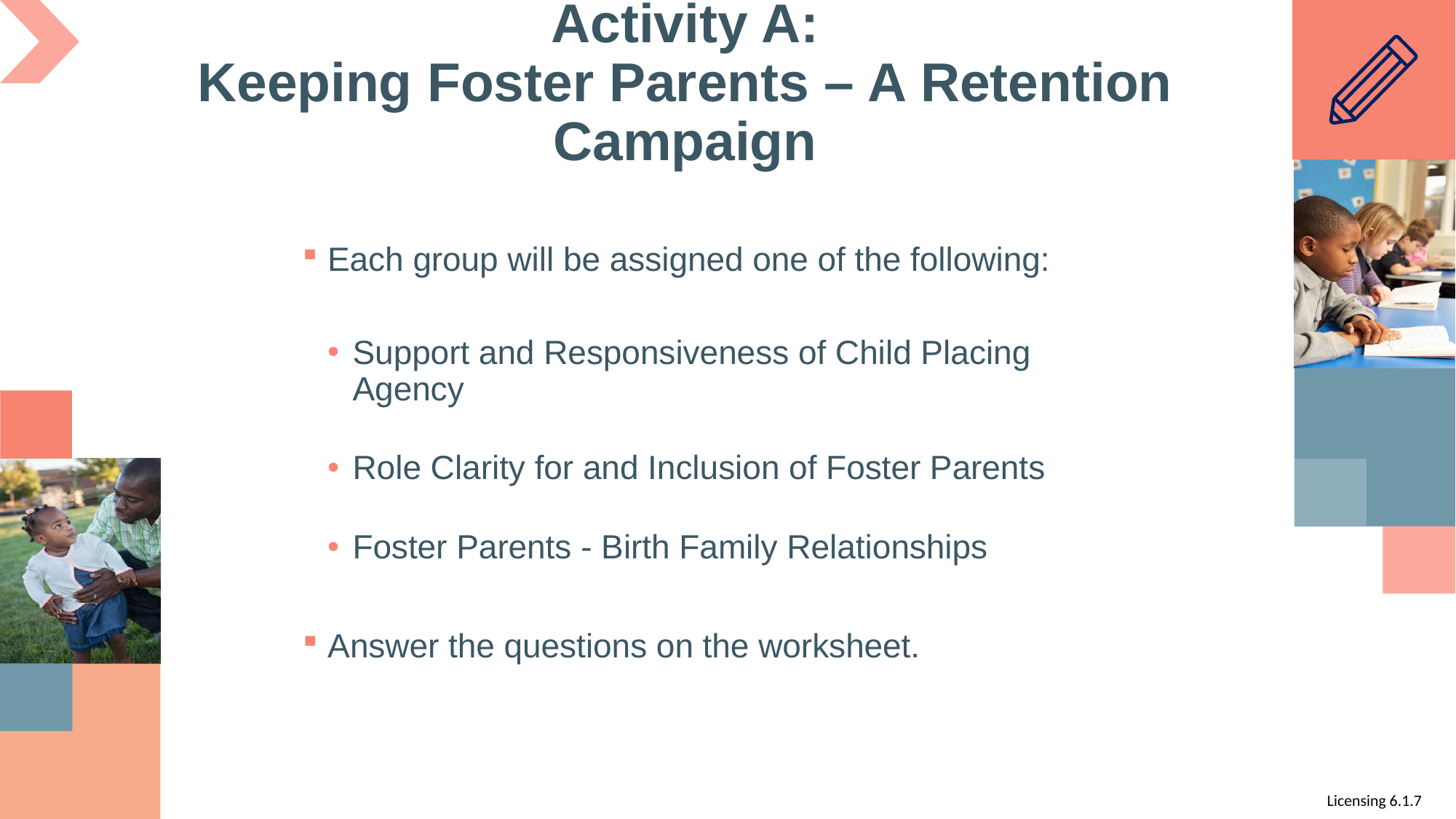

# Activity A: Keeping Foster Parents – A Retention Campaign
Each group will be assigned one of the following:

Support and Responsiveness of Child Placing Agency
Role Clarity for and Inclusion of Foster Parents
Foster Parents - Birth Family Relationships

Answer the questions on the worksheet.
Licensing 6.1.7